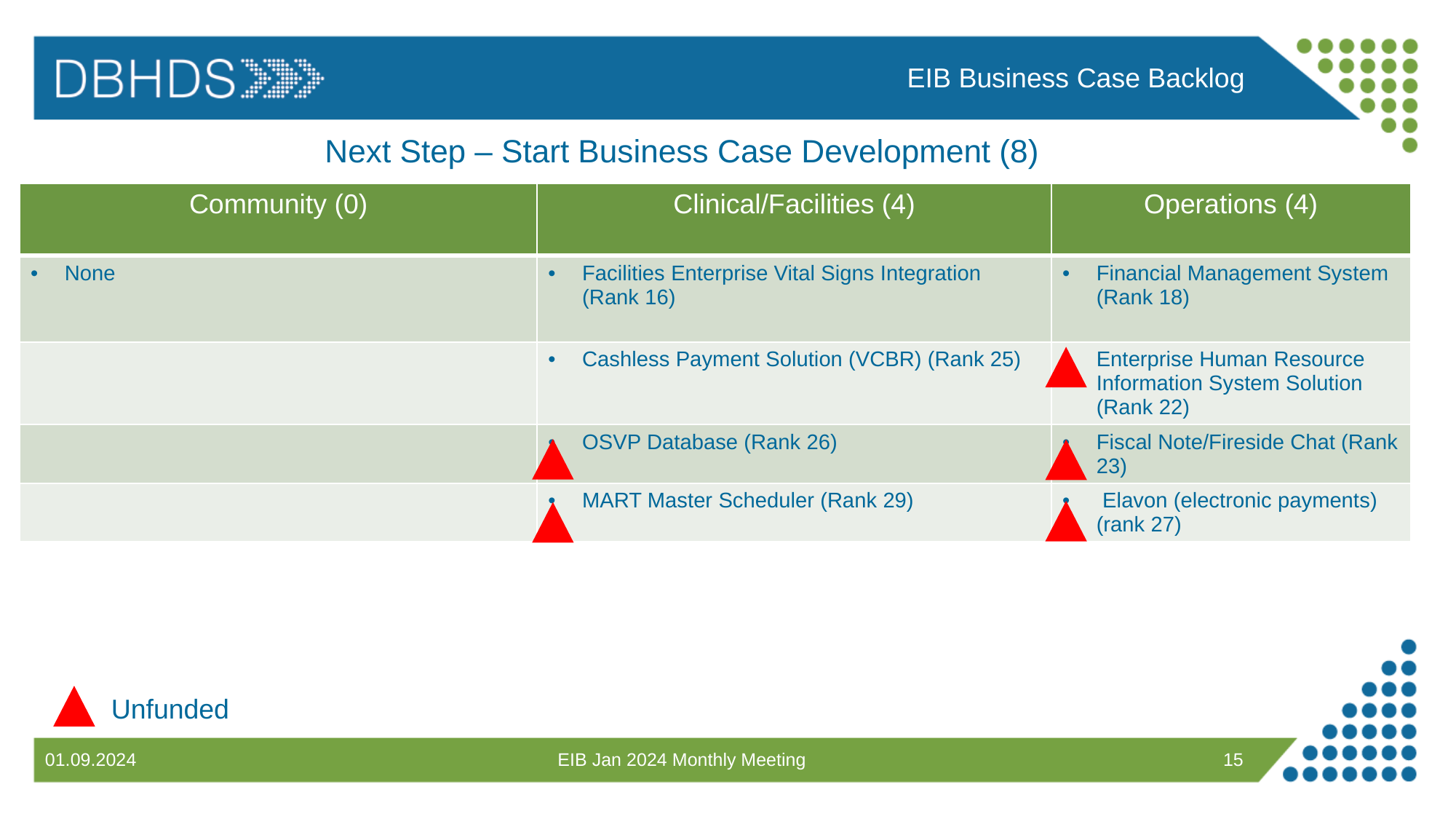

EIB Business Case Backlog
# Next Step – Start Business Case Development (8)
| Community (0) | Clinical/Facilities (4) | Operations (4) |
| --- | --- | --- |
| None | Facilities Enterprise Vital Signs Integration (Rank 16) | Financial Management System (Rank 18) |
|  | Cashless Payment Solution (VCBR) (Rank 25) | Enterprise Human Resource Information System Solution (Rank 22) |
|  | OSVP Database (Rank 26) | Fiscal Note/Fireside Chat (Rank 23) |
|  | MART Master Scheduler (Rank 29) | Elavon (electronic payments) (rank 27) |

Unfunded

EIB Jan 2024 Monthly Meeting
15
01.09.2024